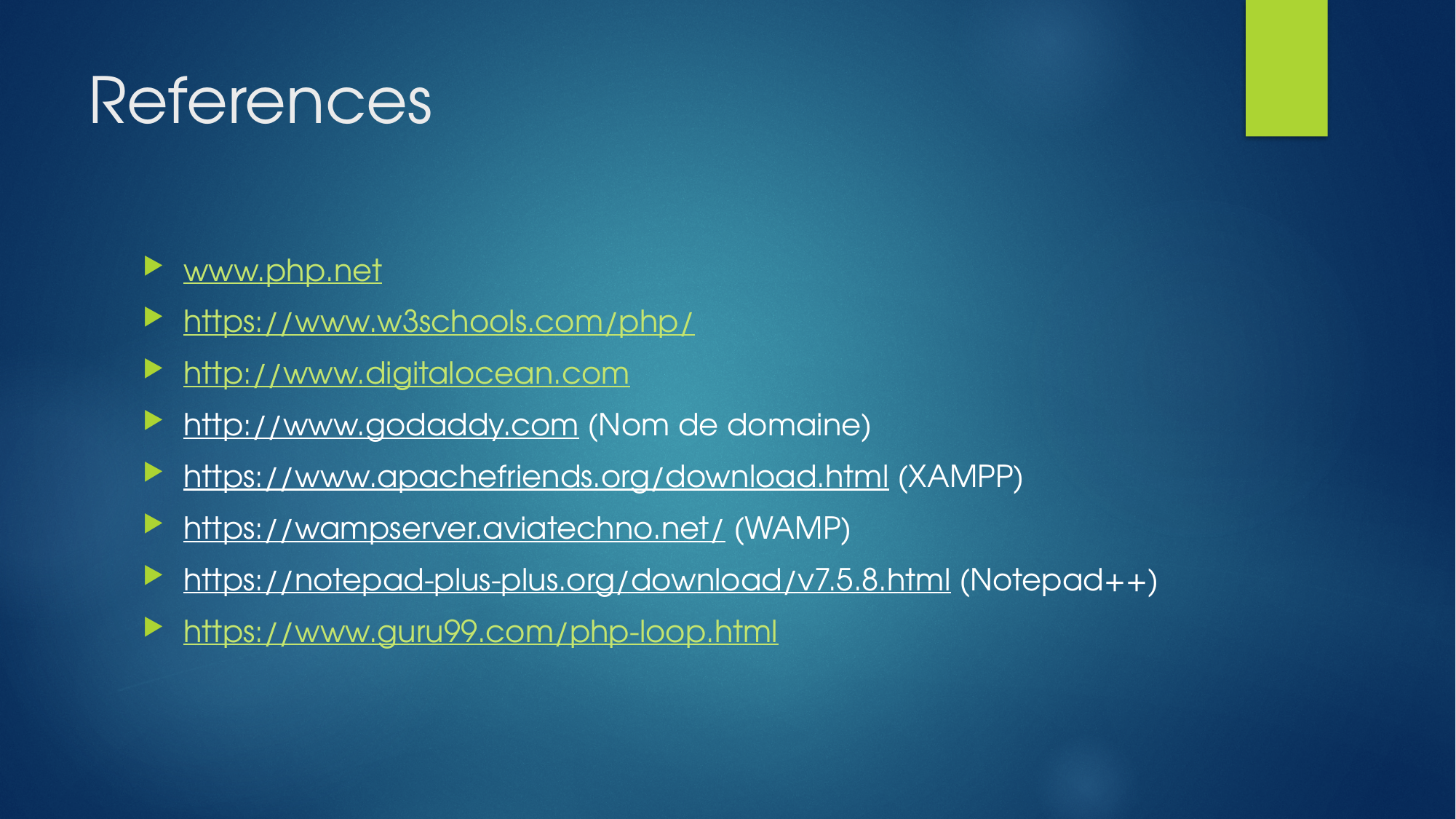

# References
www.php.net
https://www.w3schools.com/php/
http://www.digitalocean.com
http://www.godaddy.com (Nom de domaine)
https://www.apachefriends.org/download.html (XAMPP)
https://wampserver.aviatechno.net/ (WAMP)
https://notepad-plus-plus.org/download/v7.5.8.html (Notepad++)
https://www.guru99.com/php-loop.html